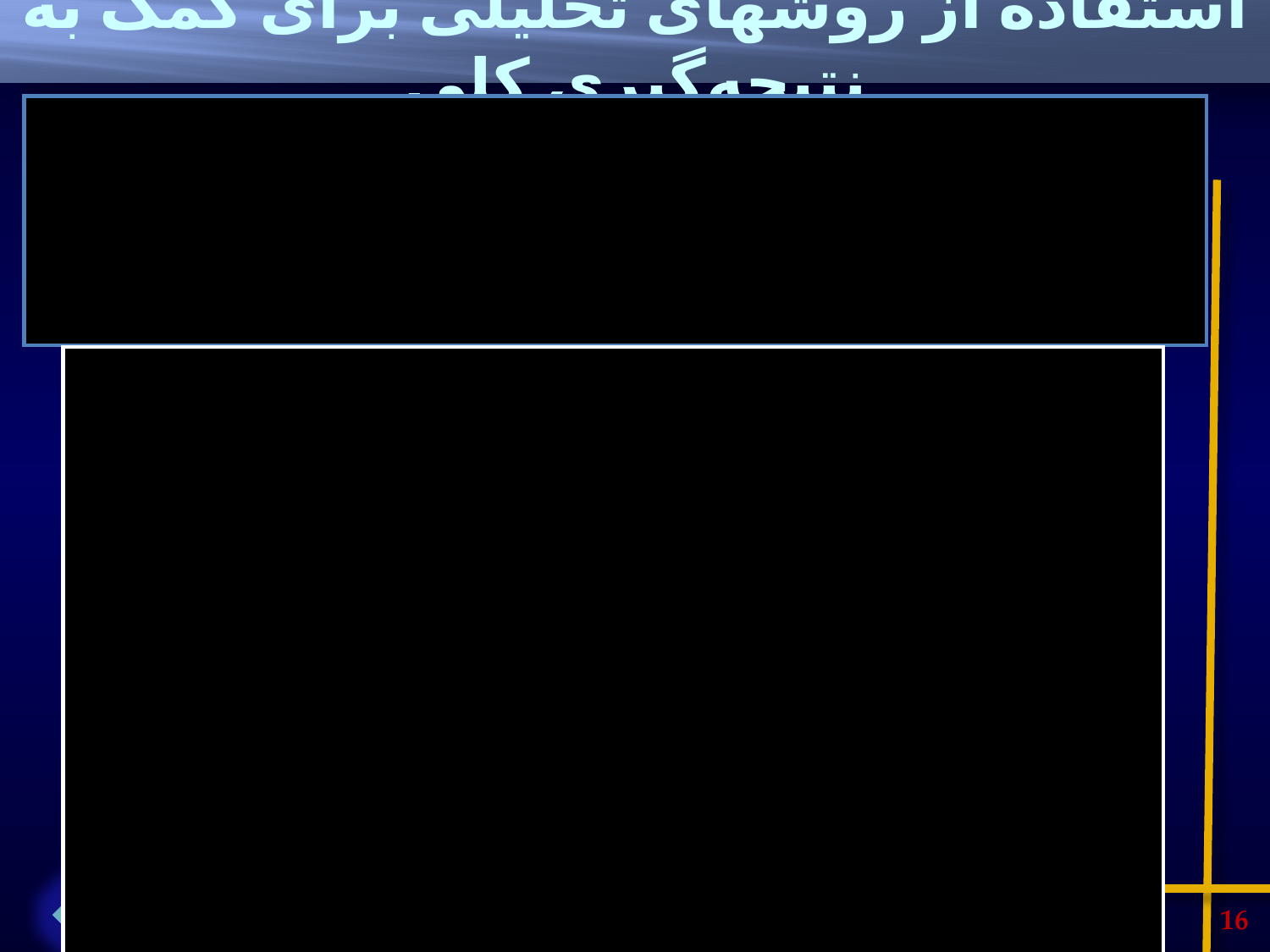

استفاده از روشهای تحلیلی برای کمک به نتیجه‌گیری کلی
حسابرس باید در زمانی نزدیک به خاتمه کار حسابرسی، روشهای تحلیلی را که در دستیابی به یک نتيجه‌گيري كلي درباره سازگاری صورتهاي مالي با شناخت وی از واحد تجاري کمک می‌کند، طراحی و اجرا کند.
نتایج حاصل از طراحی و اجرای روشهای تحلیلی برای تأیید نتایج کسب شده حاصل از رسیدگی به هر یک از اجزا یا عناصر صورتهای مالی مورد استفاده قرار می‌گیرد. این کار به حسابرس کمک می‌کند که بتواند به نتیجه‌گیریهای معقولي كه مبناي اظهارنظر وی قرار مي‌گيرد، دست يابد.
نتایج این قبیل روشهای تحلیلی ممکن است بیانگر خطر تحریف بااهمیتی باشد که پیش از این شناسایی نشده است. در چنین شرایطی، حسابرس طبق استاندارد 315 باید در ارزیابی قبلی خود از خطرهای تحریف بااهمیت تجدیدنظر و بر همین اساس روشهای حسابرسی طراحی ‌شده را تعدیل ‌کند.
روشهای تحلیلی اجرا شده ممکن است مشابه روشهای تحلیلی باشد که به عنوان روشهای ارزیابی خطر مورد استفاده قرار گرفته است.

16
www.audit.org.ir